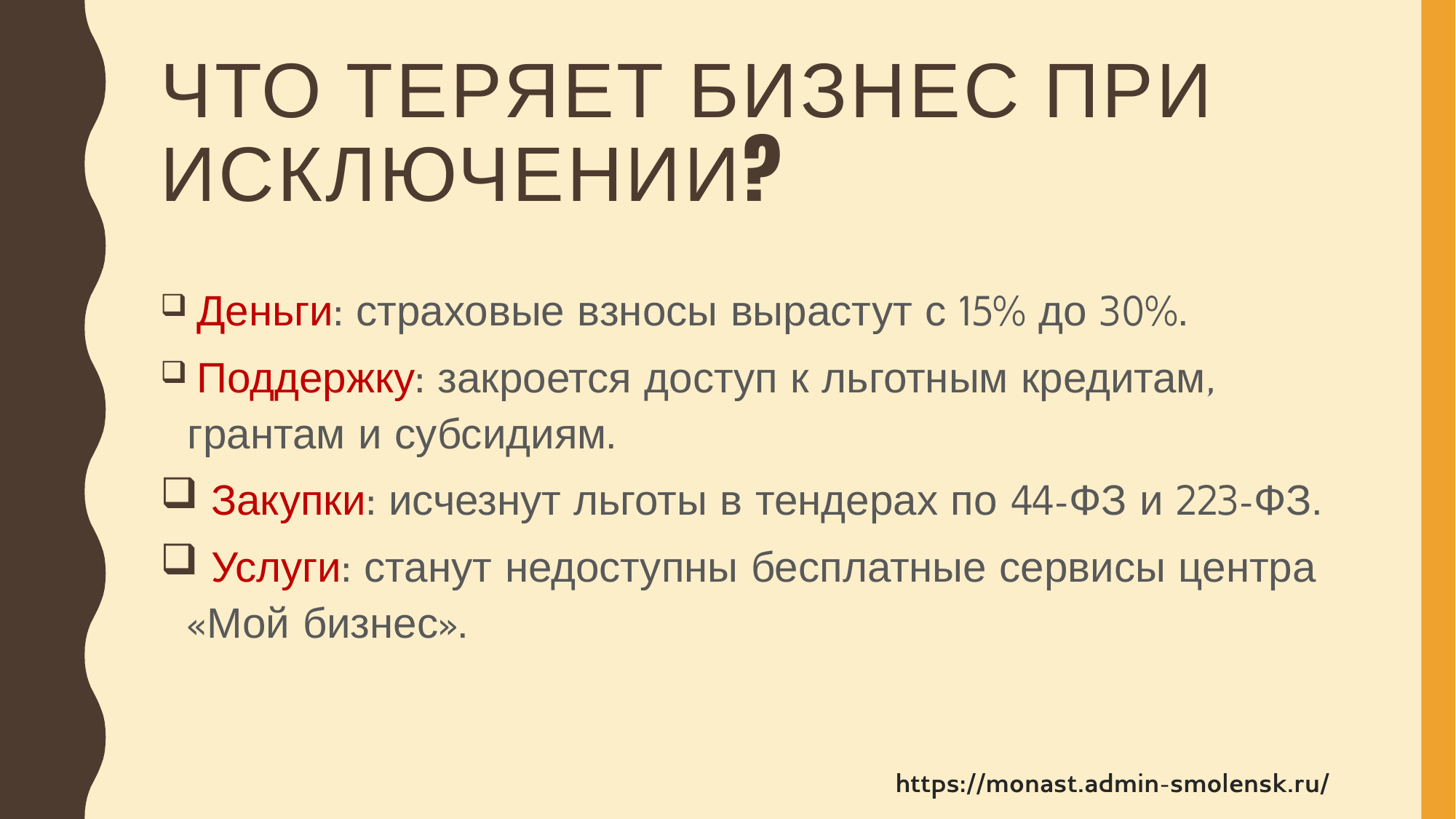

# Что теряет бизнес при исключении?
 Деньги: страховые взносы вырастут с 15% до 30%.
 Поддержку: закроется доступ к льготным кредитам, грантам и субсидиям.
 Закупки: исчезнут льготы в тендерах по 44-ФЗ и 223-ФЗ.
 Услуги: станут недоступны бесплатные сервисы центра «Мой бизнес».

https://monast.admin-smolensk.ru/